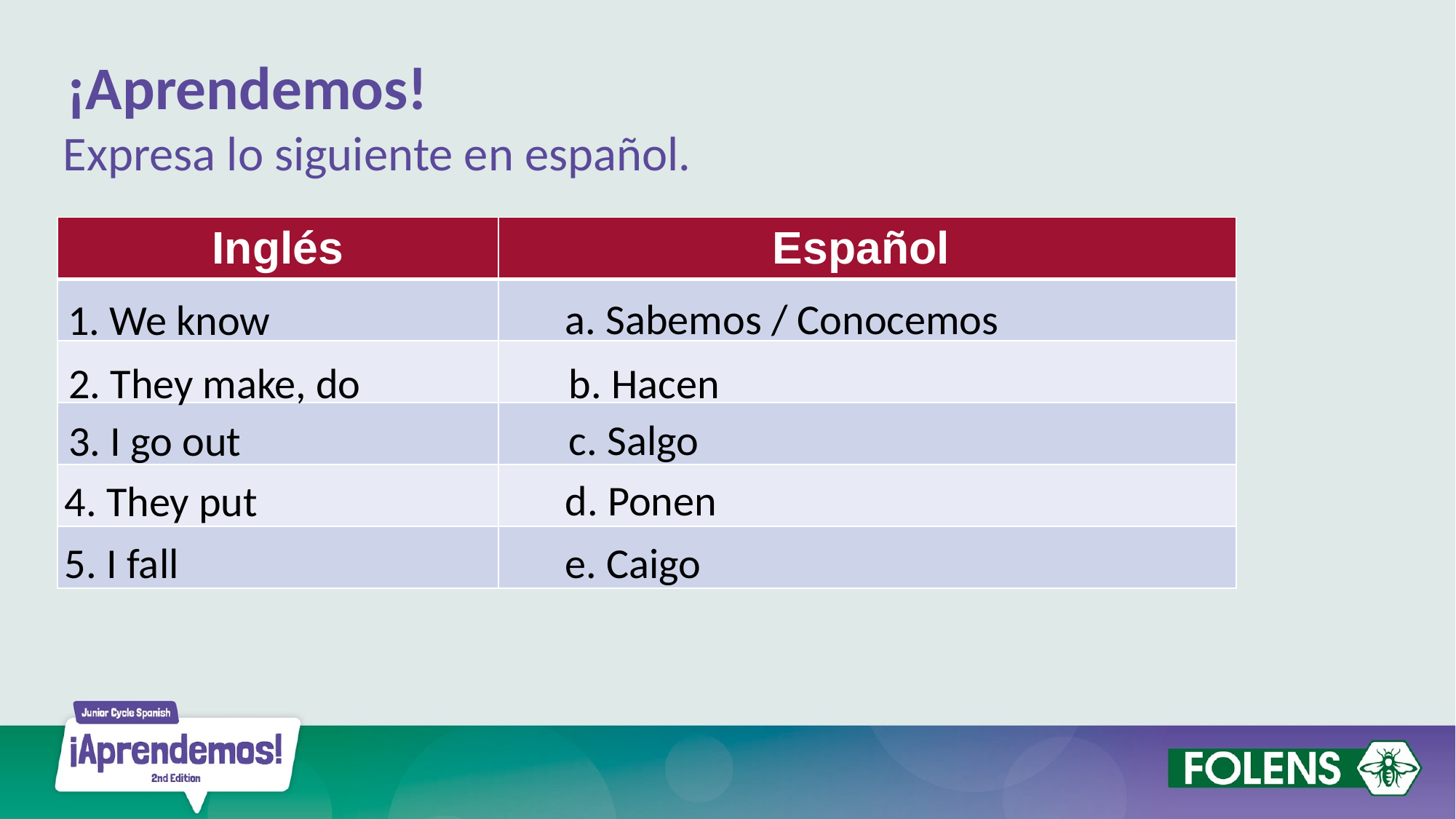

¡Aprendemos!
Expresa lo siguiente en español.
| Inglés | Español |
| --- | --- |
|  |  |
|  |  |
|  |  |
|  |  |
|  |  |
a. Sabemos / Conocemos
1. We know
b. Hacen
2. They make, do
c. Salgo
3. I go out
d. Ponen
4. They put
e. Caigo
5. I fall